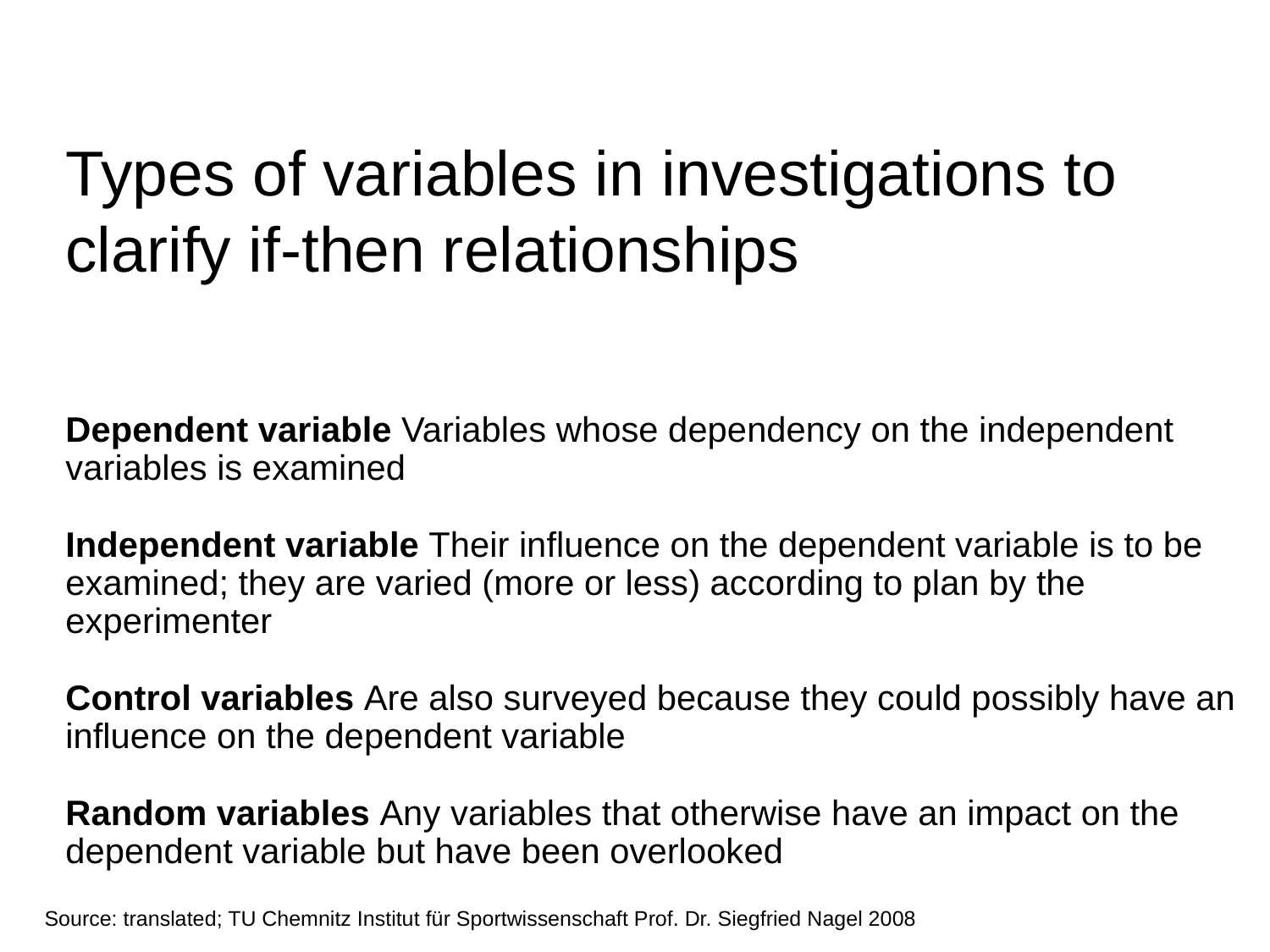

# Types of variables in investigations to clarify if-then relationships

Dependent variable Variables whose dependency on the independent variables is examined
Independent variable Their influence on the dependent variable is to be examined; they are varied (more or less) according to plan by the experimenter
Control variables Are also surveyed because they could possibly have an influence on the dependent variable
Random variables Any variables that otherwise have an impact on the dependent variable but have been overlooked
Source: translated; TU Chemnitz Institut für Sportwissenschaft Prof. Dr. Siegfried Nagel 2008